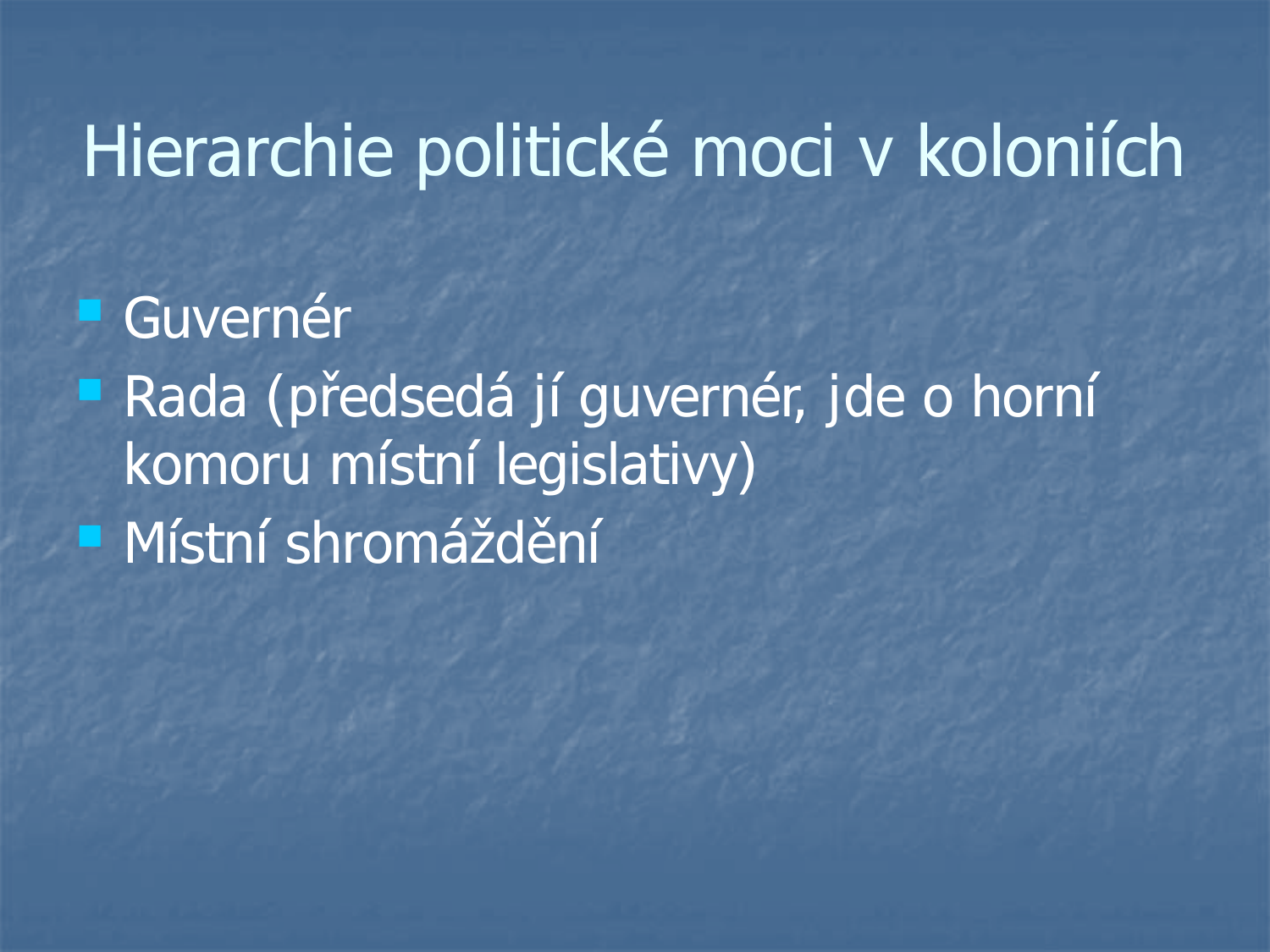

# Hierarchie politické moci v koloniích
Guvernér
Rada (předsedá jí guvernér, jde o horní komoru místní legislativy)
Místní shromáždění